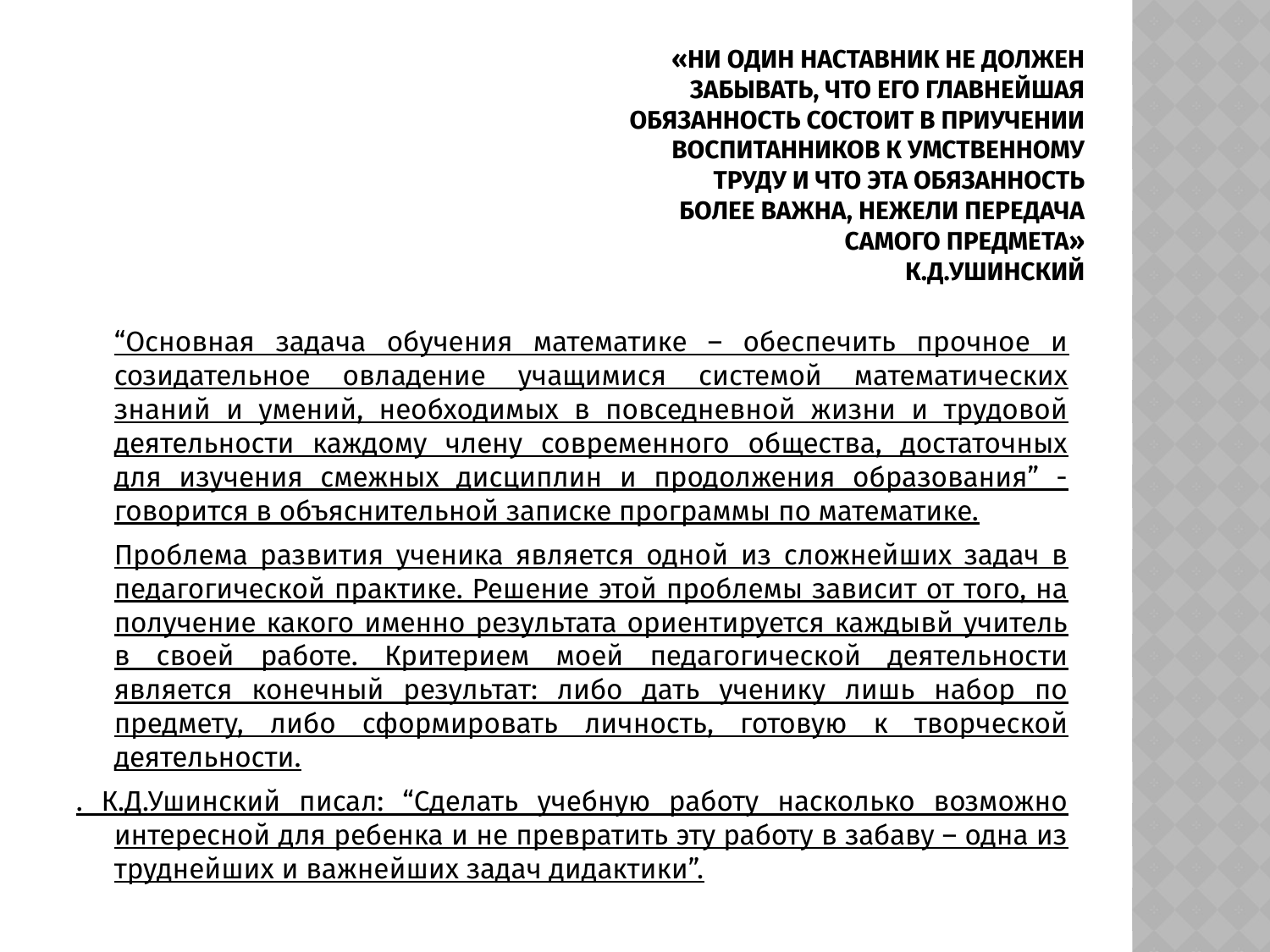

# «Ни один наставник не должен забывать, что его главнейшая обязанность состоит в приучении воспитанников к умственному труду и что эта обязанность более важна, нежели передача самого предмета» К.Д.Ушинский
	“Основная задача обучения математике – обеспечить прочное и созидательное овладение учащимися системой математических знаний и умений, необходимых в повседневной жизни и трудовой деятельности каждому члену современного общества, достаточных для изучения смежных дисциплин и продолжения образования” - говорится в объяснительной записке программы по математике.
	Проблема развития ученика является одной из сложнейших задач в педагогической практике. Решение этой проблемы зависит от того, на получение какого именно результата ориентируется каждывй учитель в своей работе. Критерием моей педагогической деятельности является конечный результат: либо дать ученику лишь набор по предмету, либо сформировать личность, готовую к творческой деятельности.
. К.Д.Ушинский писал: “Сделать учебную работу насколько возможно интересной для ребенка и не превратить эту работу в забаву – одна из труднейших и важнейших задач дидактики”.